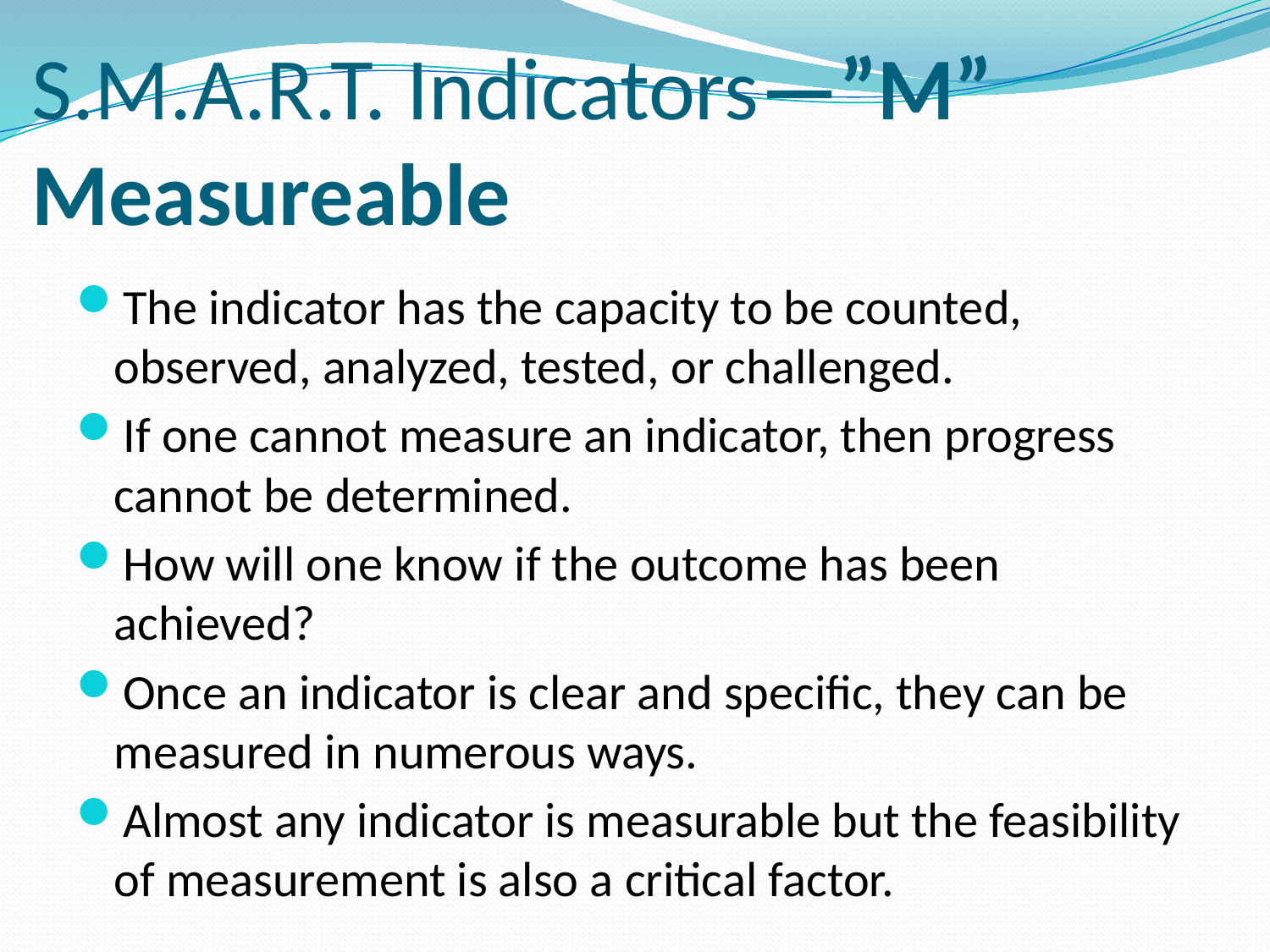

# S.M.A.R.T. Indicators—”M” Measureable
The indicator has the capacity to be counted, observed, analyzed, tested, or challenged.
If one cannot measure an indicator, then progress cannot be determined.
How will one know if the outcome has been achieved?
Once an indicator is clear and specific, they can be measured in numerous ways.
Almost any indicator is measurable but the feasibility of measurement is also a critical factor.